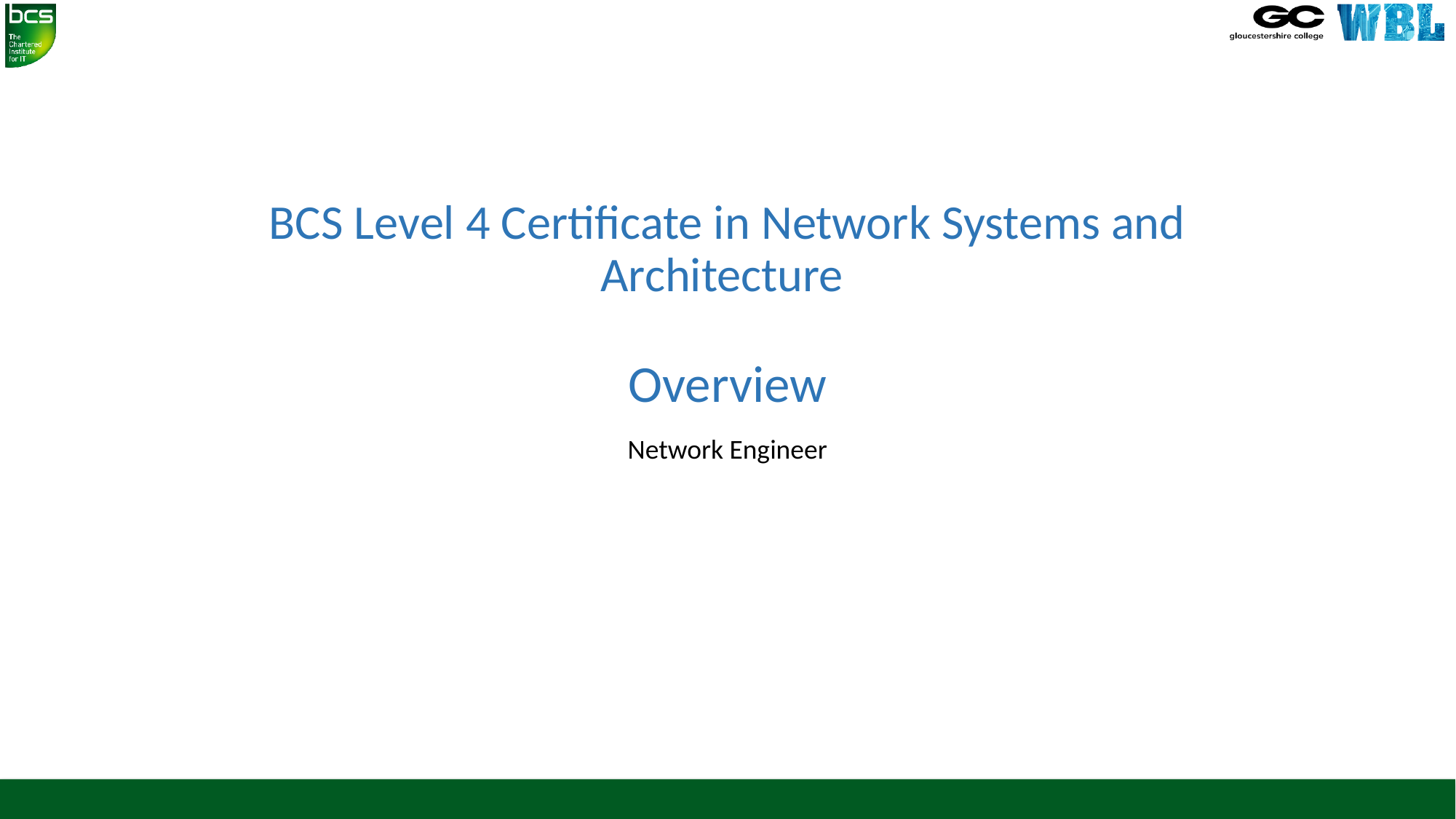

# BCS Level 4 Certificate in Network Systems and Architecture Overview
Network Engineer